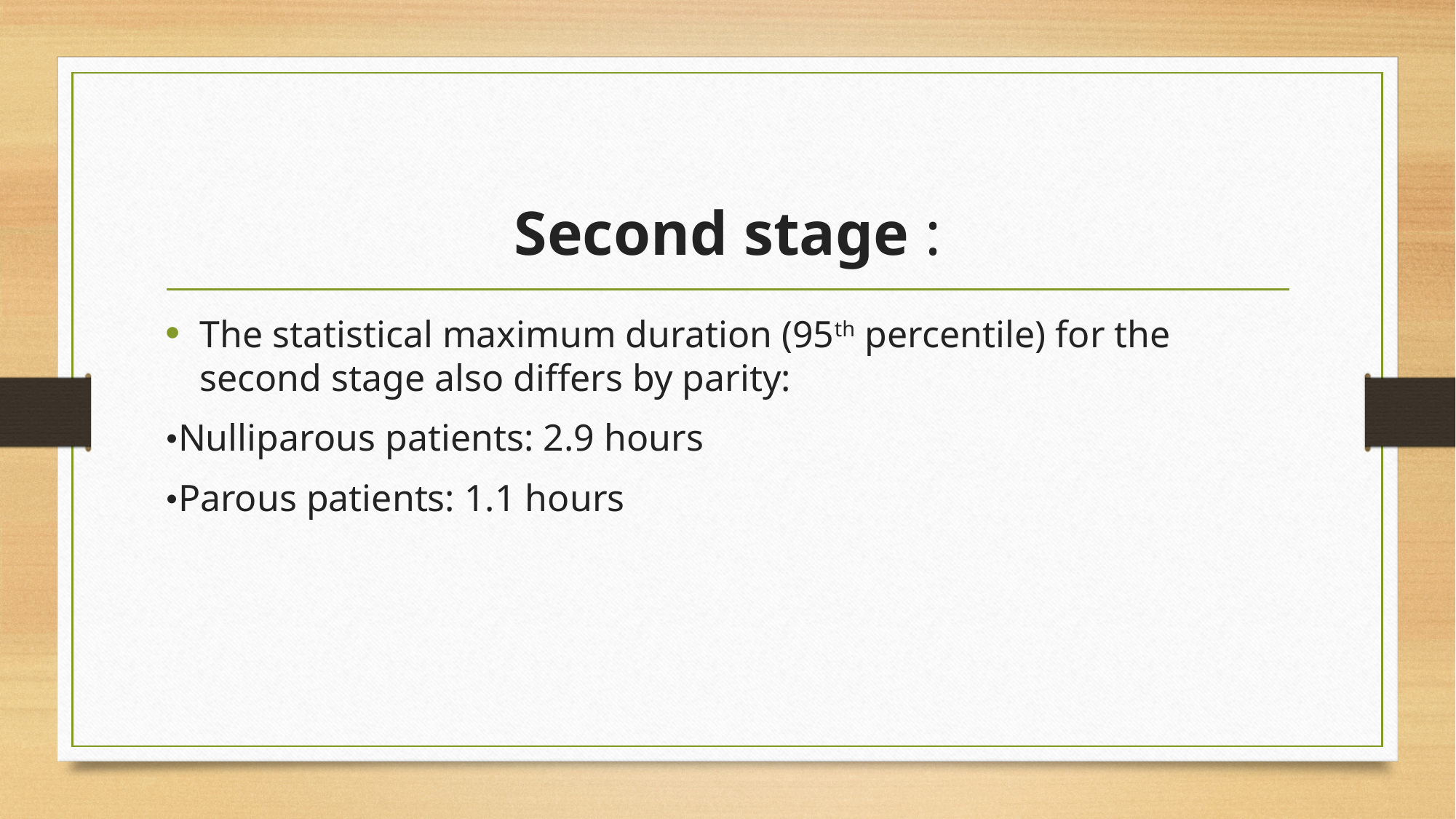

# Second stage :
The statistical maximum duration (95th percentile) for the second stage also differs by parity:
•Nulliparous patients: 2.9 hours
•Parous patients: 1.1 hours